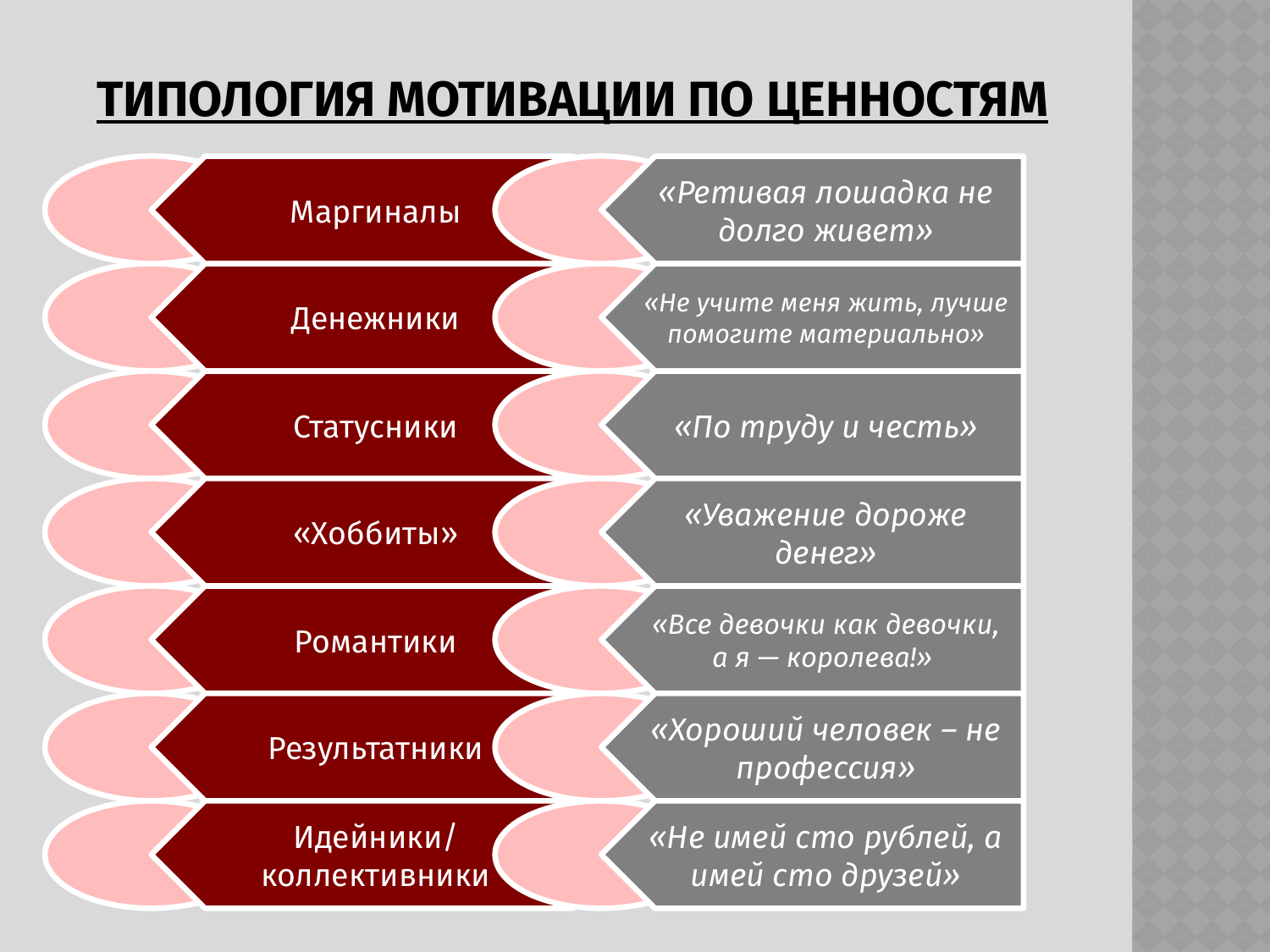

ТИПОЛОГИЯ МОТИВАЦИИ ПО ЦЕННОСТЯМ
Маргиналы
Статусники
«Хоббиты»
Романтики
Результатники
Идейники/коллективники
Денежники
«По труду и честь»
«Уважение дороже денег»
«Все девочки как девочки, а я — королева!»
«Хороший человек – не профессия»
«Не имей сто рублей, а имей сто друзей»
«Не учите меня жить, лучше помогите материально»
«Ретивая лошадка не долго живет»